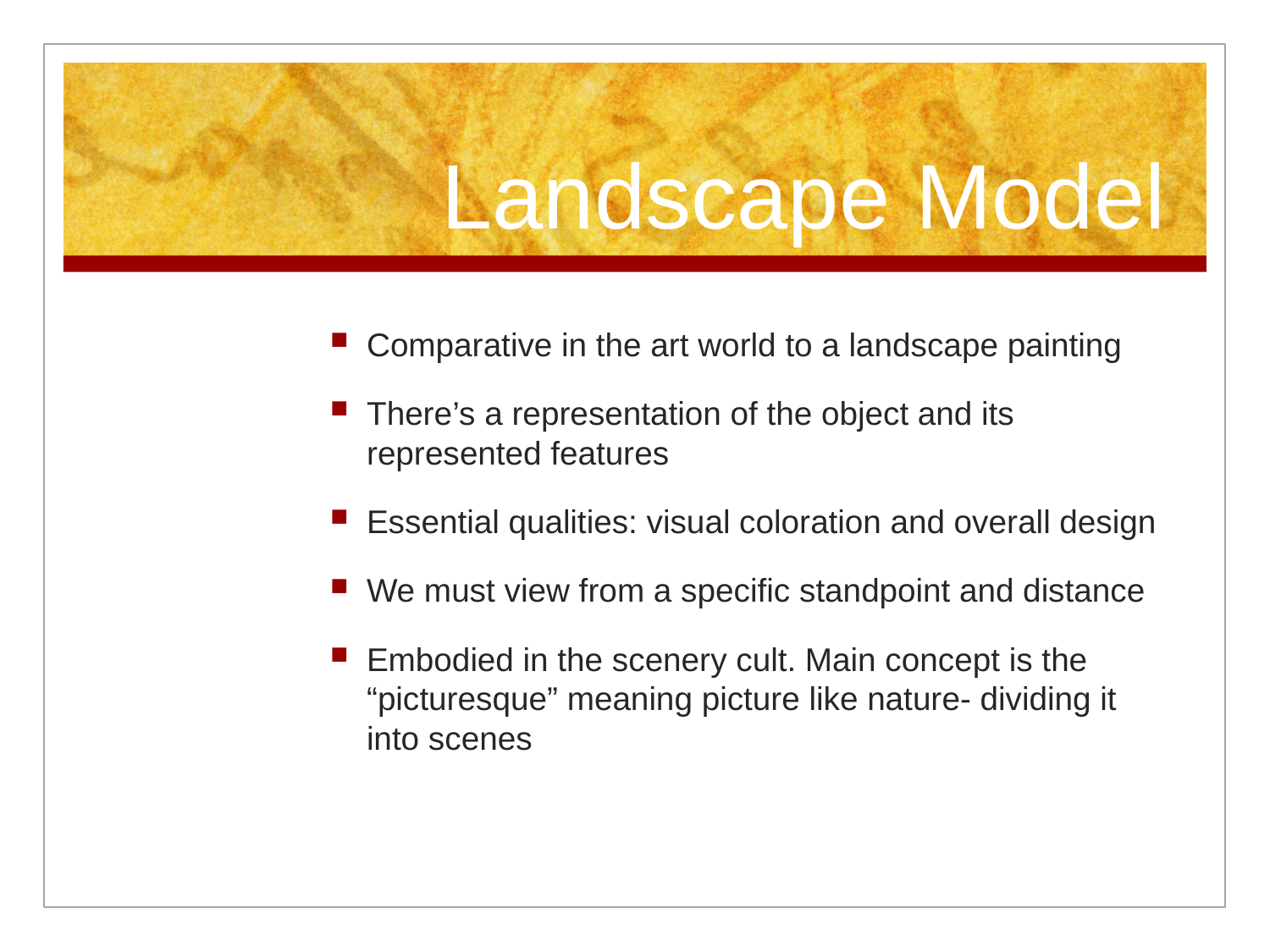

# Landscape Model
Comparative in the art world to a landscape painting
There’s a representation of the object and its represented features
Essential qualities: visual coloration and overall design
We must view from a specific standpoint and distance
Embodied in the scenery cult. Main concept is the “picturesque” meaning picture like nature- dividing it into scenes